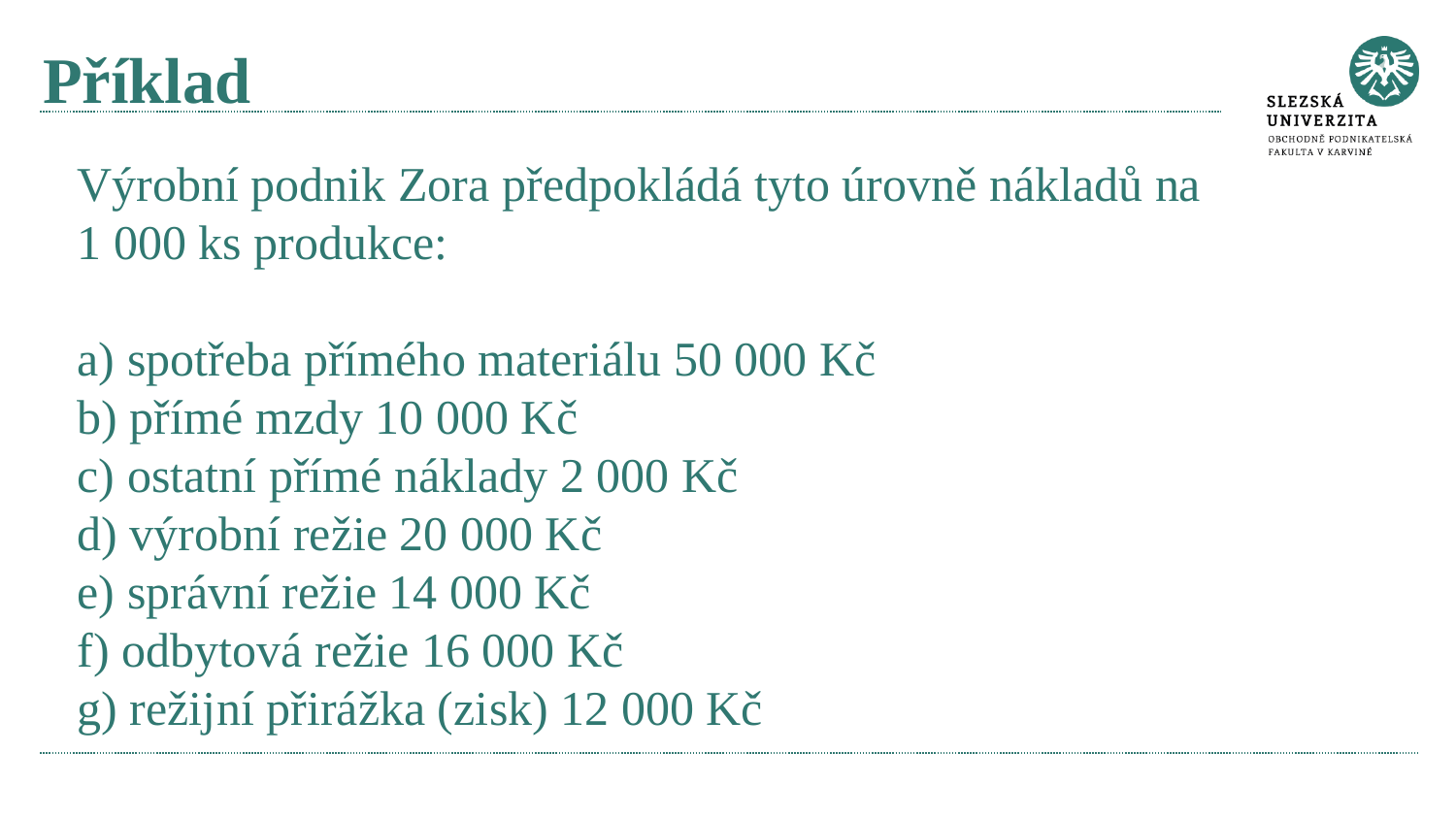

# Příklad
Výrobní podnik Zora předpokládá tyto úrovně nákladů na 1 000 ks produkce:

a) spotřeba přímého materiálu 50 000 Kč
b) přímé mzdy 10 000 Kč
c) ostatní přímé náklady 2 000 Kč
d) výrobní režie 20 000 Kč
e) správní režie 14 000 Kč
f) odbytová režie 16 000 Kč
g) režijní přirážka (zisk) 12 000 Kč